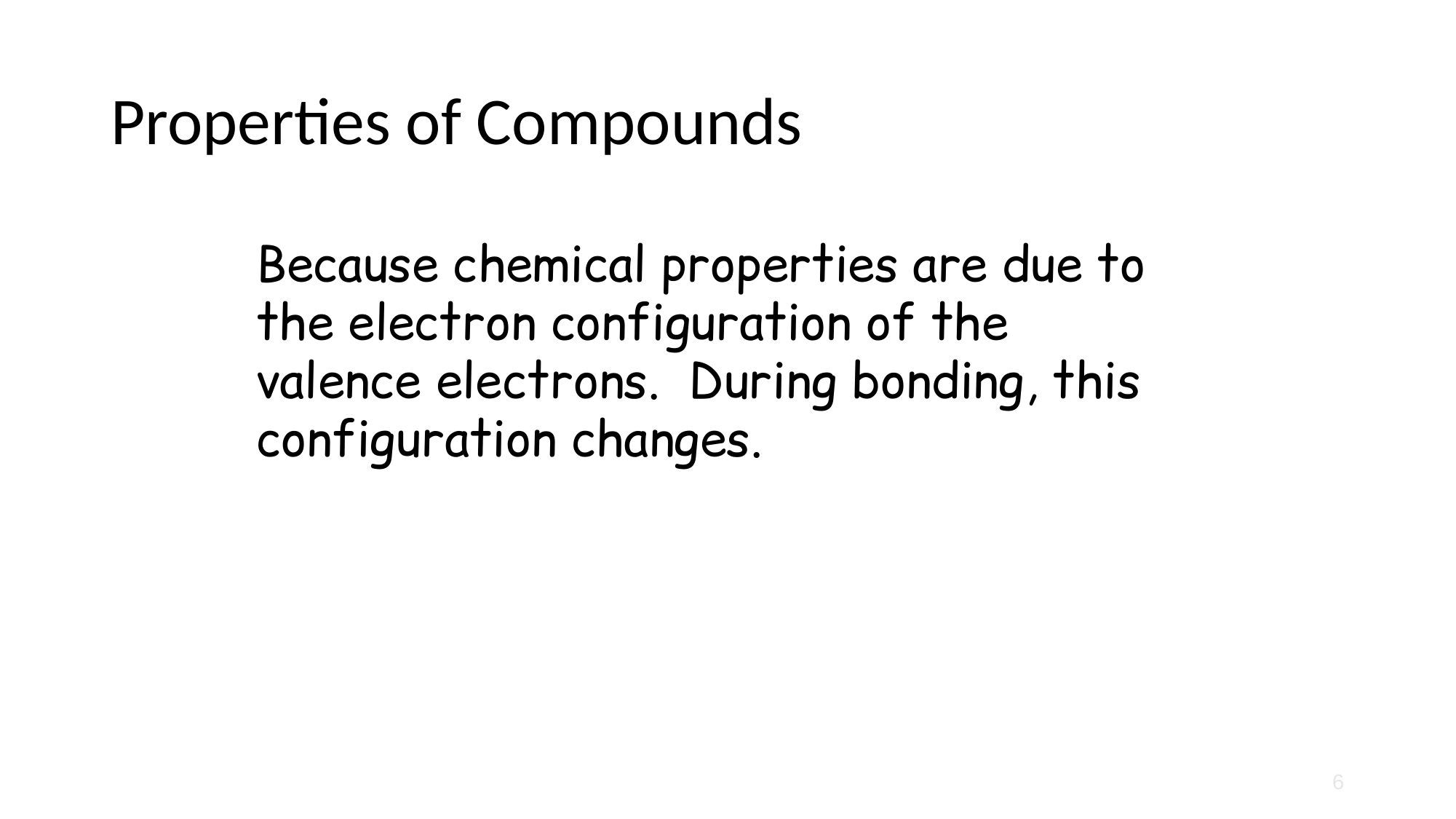

# Properties of Compounds
Because chemical properties are due to the electron configuration of the valence electrons.  During bonding, this configuration changes.
6